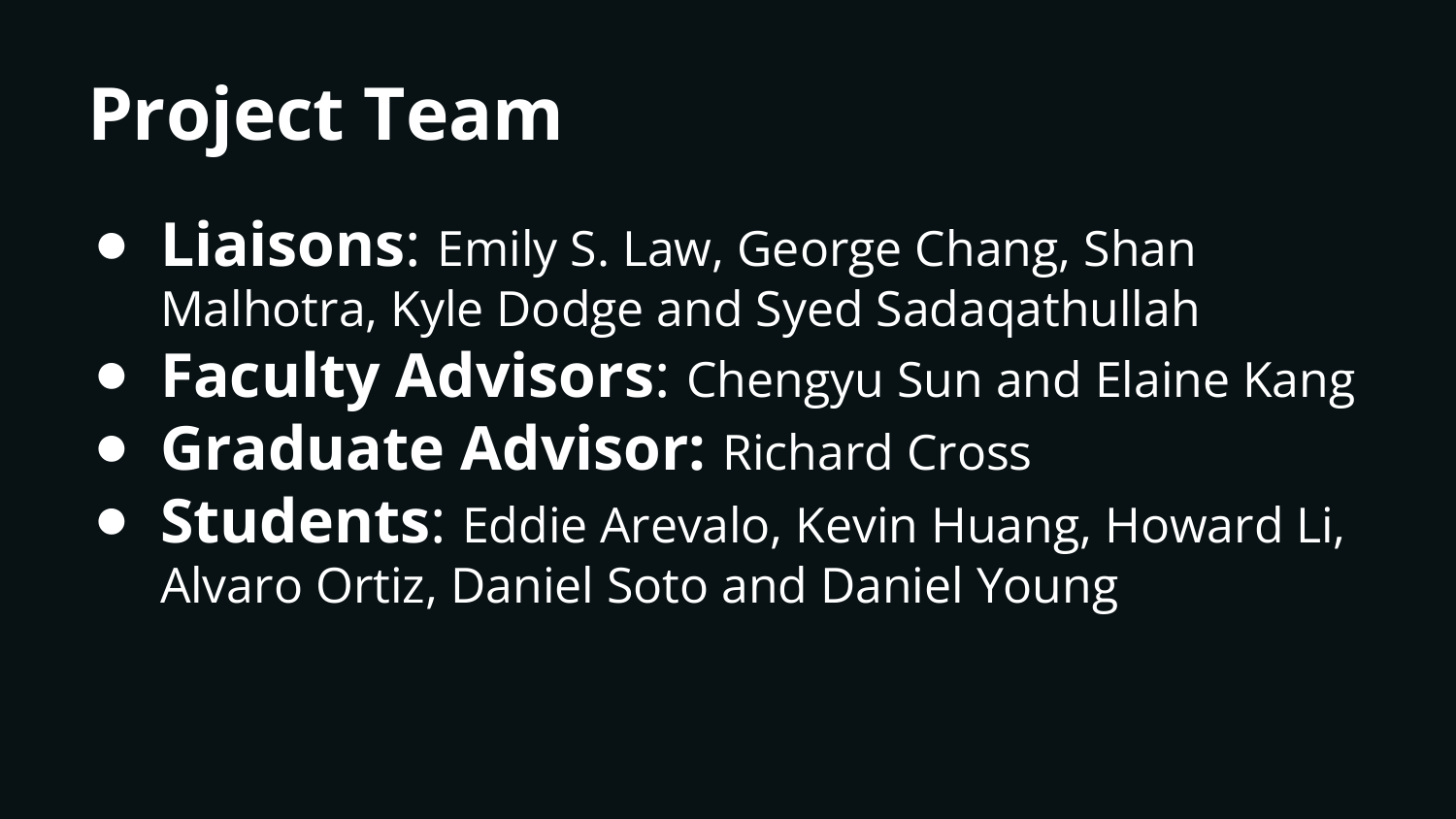

# Project Team
Liaisons: Emily S. Law, George Chang, Shan Malhotra, Kyle Dodge and Syed Sadaqathullah
Faculty Advisors: Chengyu Sun and Elaine Kang
Graduate Advisor: Richard Cross
Students: Eddie Arevalo, Kevin Huang, Howard Li, Alvaro Ortiz, Daniel Soto and Daniel Young